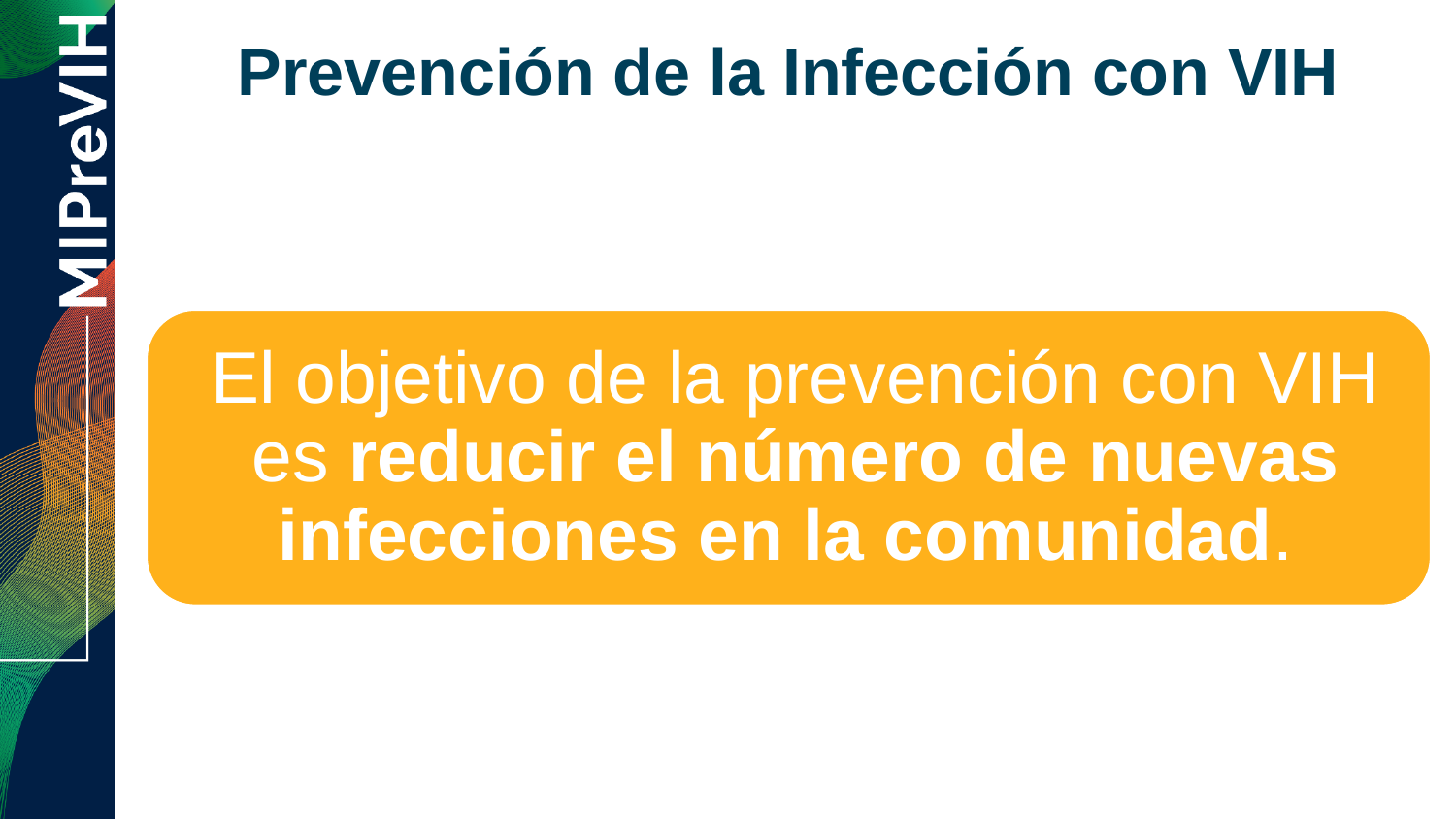

# Prevención de la Infección con VIH
El objetivo de la prevención con VIH es reducir el número de nuevas infecciones en la comunidad.